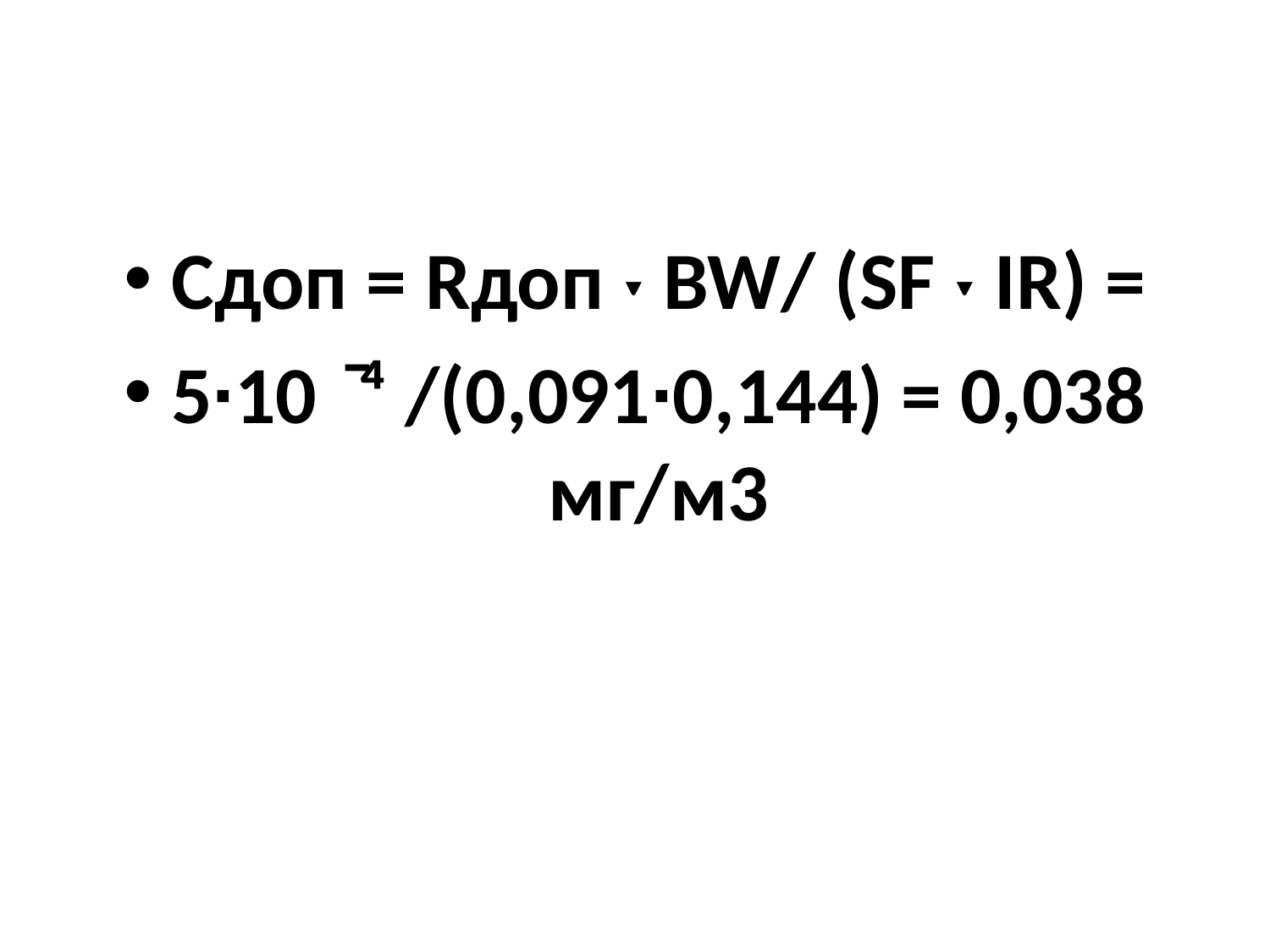

#
Сдоп = Rдоп ˑ BW/ (SF ˑ IR) =
5∙10  ̄⁴ /(0,091∙0,144) = 0,038 мг/м3